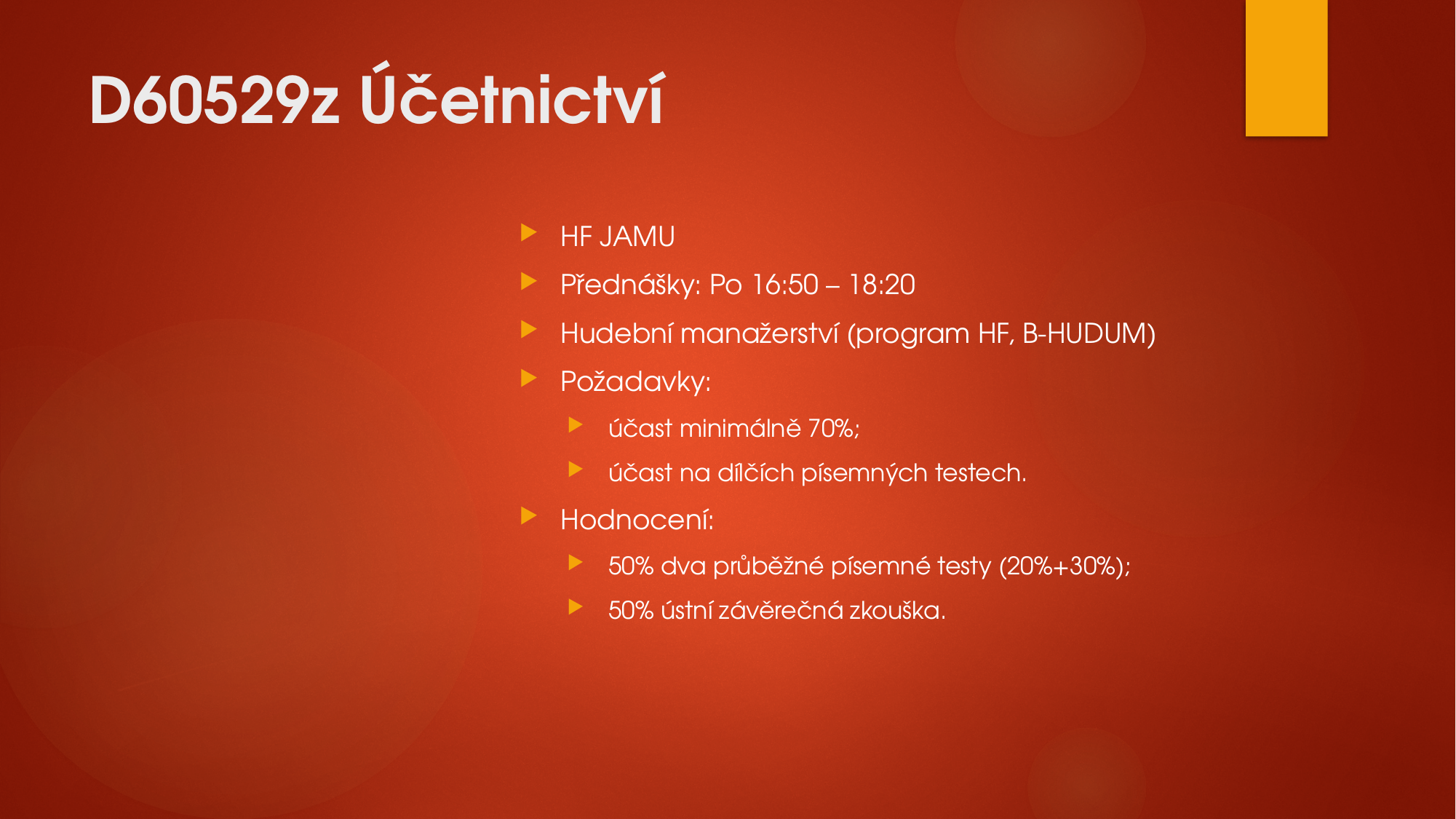

# D60529z Účetnictví
HF JAMU
Přednášky: Po 16:50 – 18:20
Hudební manažerství (program HF, B-HUDUM)
Požadavky:
účast minimálně 70%;
účast na dílčích písemných testech.
Hodnocení:
50% dva průběžné písemné testy (20%+30%);
50% ústní závěrečná zkouška.